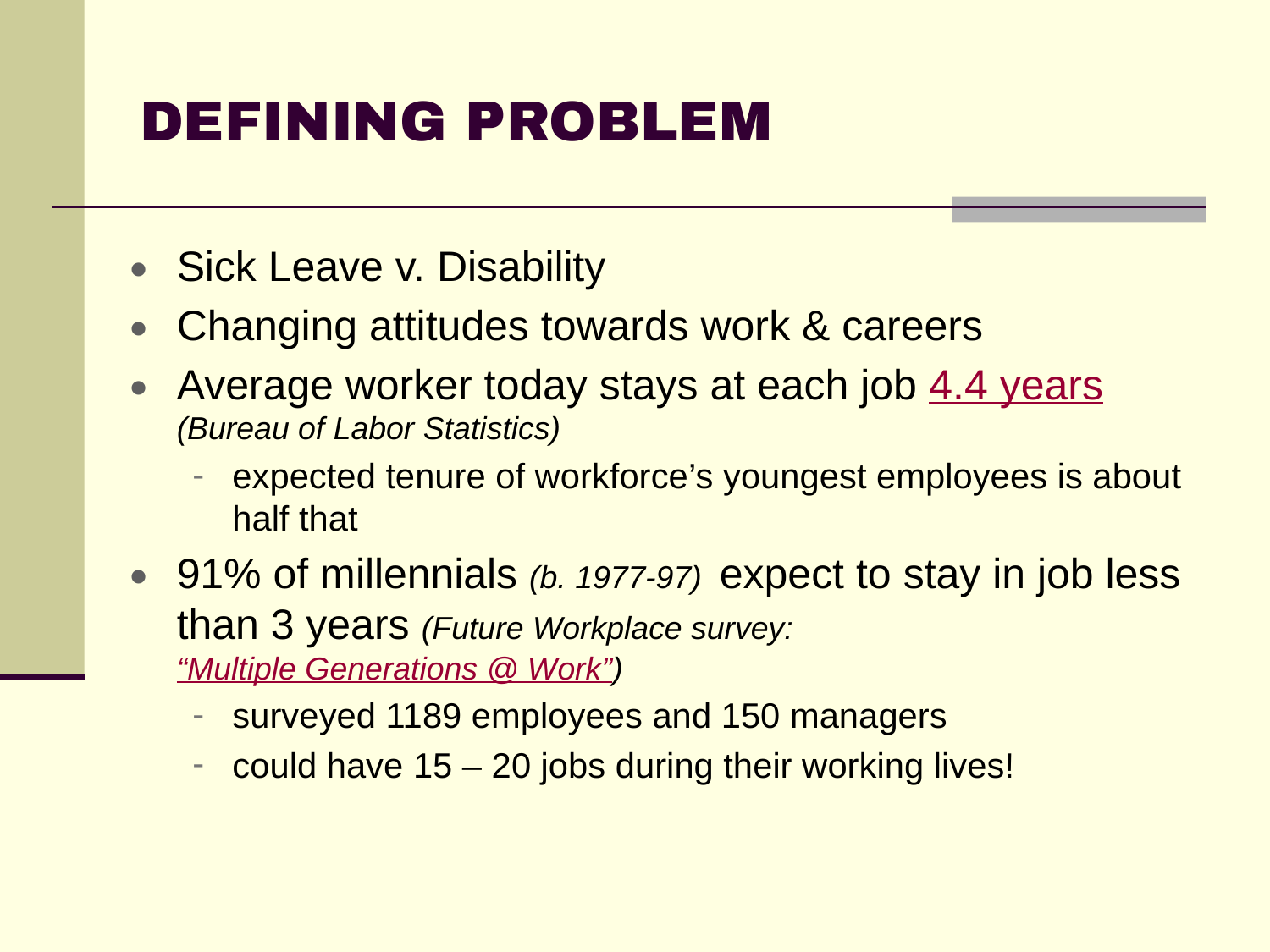

# DEFINING PROBLEM
Sick Leave v. Disability
Changing attitudes towards work & careers
Average worker today stays at each job 4.4 years (Bureau of Labor Statistics)
expected tenure of workforce’s youngest employees is about half that
91% of millennials (b. 1977-97)  expect to stay in job less than 3 years (Future Workplace survey:  “Multiple Generations @ Work”)
surveyed 1189 employees and 150 managers
could have 15 – 20 jobs during their working lives!